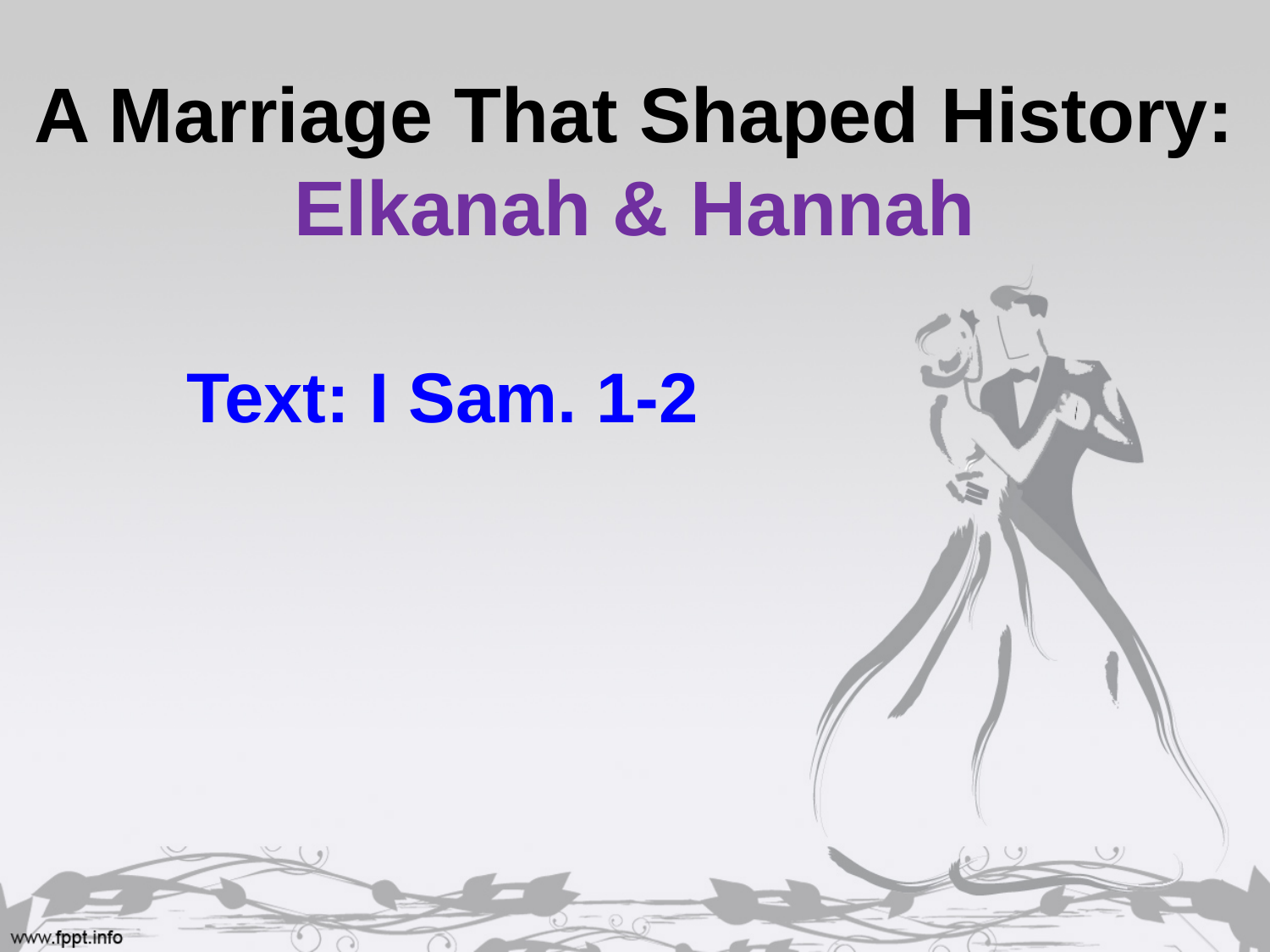

# A Marriage That Shaped History: Elkanah & Hannah
Text: I Sam. 1-2